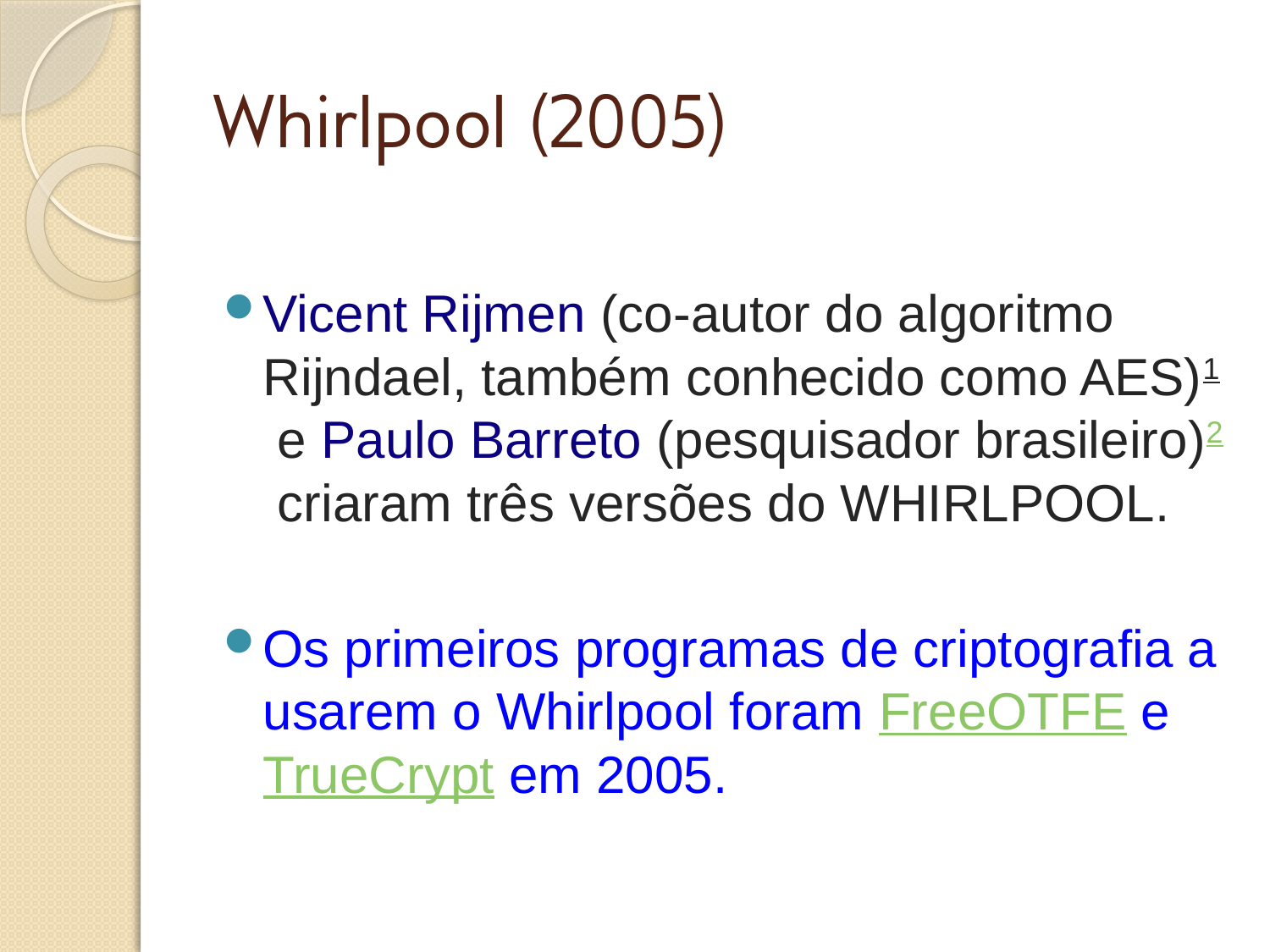

# Whirlpool (2005)

Vicent Rijmen (co-autor do algoritmo Rijndael, também conhecido como AES)1 e Paulo Barreto (pesquisador brasileiro)2 criaram três versões do WHIRLPOOL.

Os primeiros programas de criptografia a usarem o Whirlpool foram FreeOTFE e TrueCrypt em 2005.